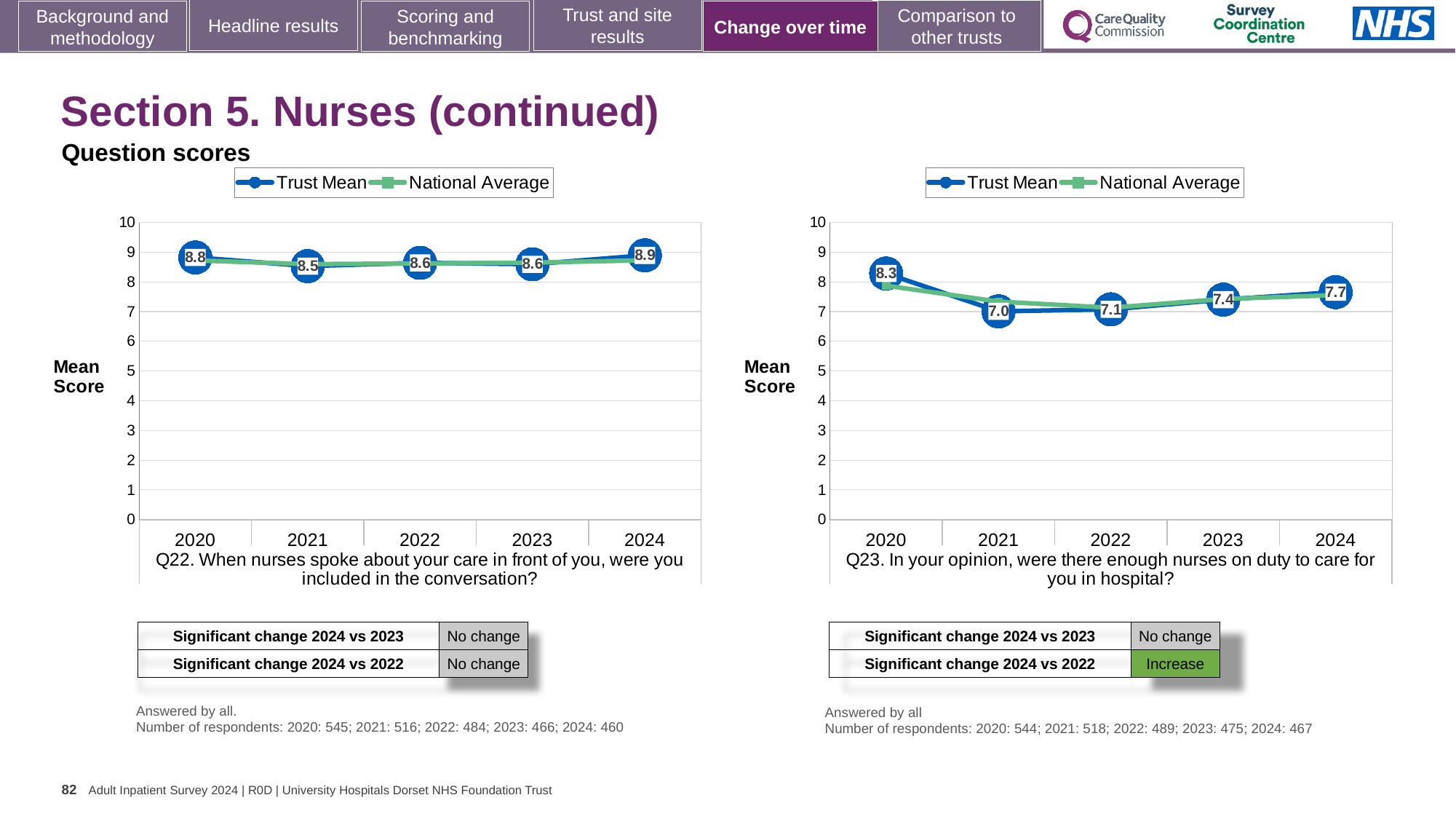

# Section 5. Nurses (continued)
Question scores

### Chart

| Category | Trust Mean | National Average |
|---|---|---|
| 2020 | 8.824298735784774 | 8.7236833998789 |
| 2021 | 8.53207454758213 | 8.597849585287333 |
| 2022 | 8.642131274040162 | 8.620818019232726 |
| 2023 | 8.594393281524834 | 8.647785295224693 |
| 2024 | 8.894394219890298 | 8.72793031996795 |

### Chart

| Category | Trust Mean | National Average |
|---|---|---|
| 2020 | 8.283620330246219 | 7.872189679197843 |
| 2021 | 7.008656617201387 | 7.337001090444097 |
| 2022 | 7.076860293937876 | 7.131068972405187 |
| 2023 | 7.403183511872321 | 7.426002125424722 |
| 2024 | 7.655330984950759 | 7.554067821635136 |
| Significant change 2024 vs 2023 | No change |
| --- | --- |
| Significant change 2024 vs 2022 | No change |
| Significant change 2024 vs 2023 | No change |
| --- | --- |
| Significant change 2024 vs 2022 | Increase |
Answered by all.
Number of respondents: 2020: 545; 2021: 516; 2022: 484; 2023: 466; 2024: 460

Answered by all
Number of respondents: 2020: 544; 2021: 518; 2022: 489; 2023: 475; 2024: 467

82